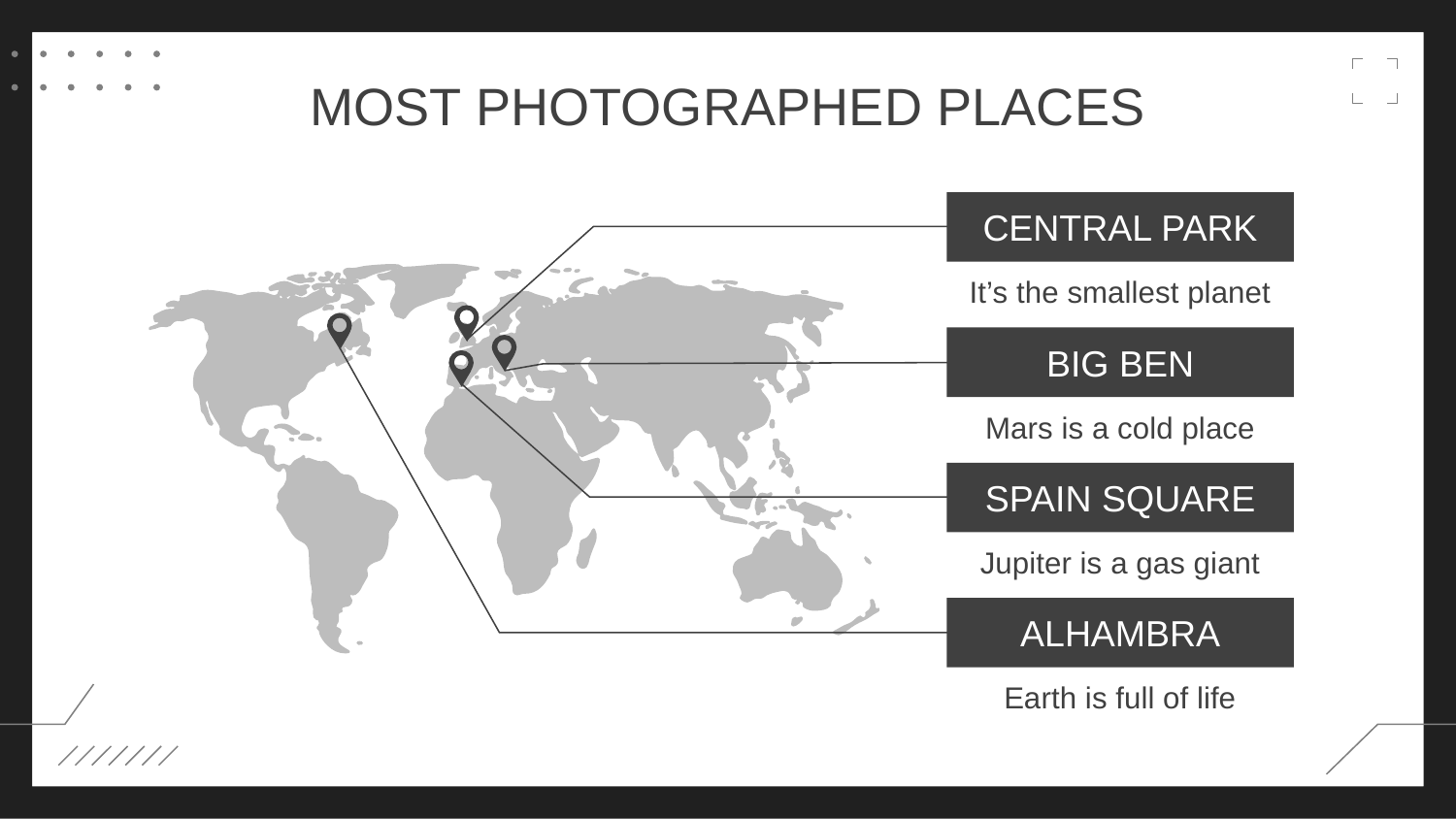

# MOST PHOTOGRAPHED PLACES
CENTRAL PARK

It’s the smallest planet

BIG BEN

Mars is a cold place
SPAIN SQUARE
Jupiter is a gas giant
ALHAMBRA
Earth is full of life